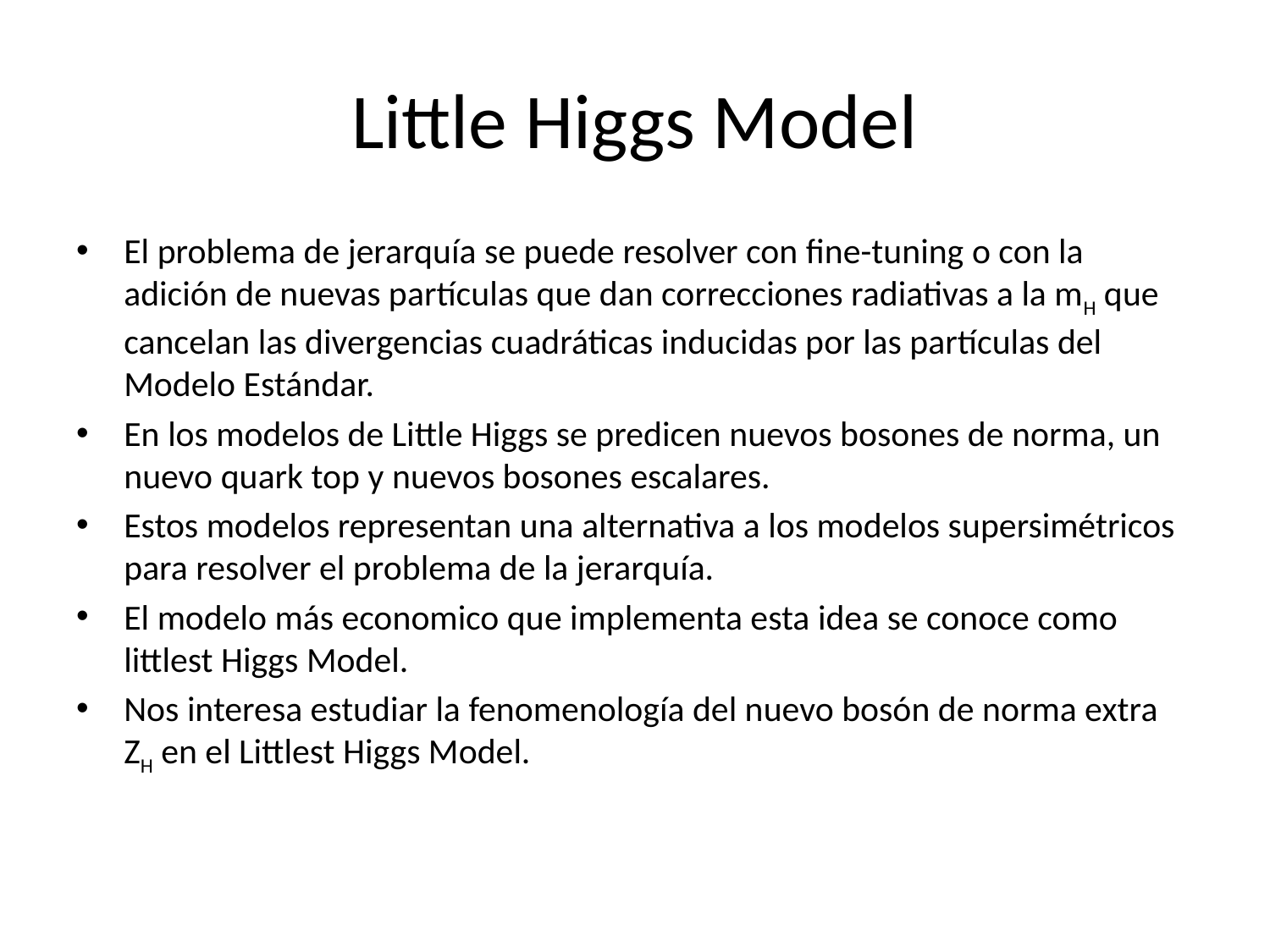

# Little Higgs Model
El problema de jerarquía se puede resolver con fine-tuning o con la adición de nuevas partículas que dan correcciones radiativas a la mH que cancelan las divergencias cuadráticas inducidas por las partículas del Modelo Estándar.
En los modelos de Little Higgs se predicen nuevos bosones de norma, un nuevo quark top y nuevos bosones escalares.
Estos modelos representan una alternativa a los modelos supersimétricos para resolver el problema de la jerarquía.
El modelo más economico que implementa esta idea se conoce como littlest Higgs Model.
Nos interesa estudiar la fenomenología del nuevo bosón de norma extra ZH en el Littlest Higgs Model.